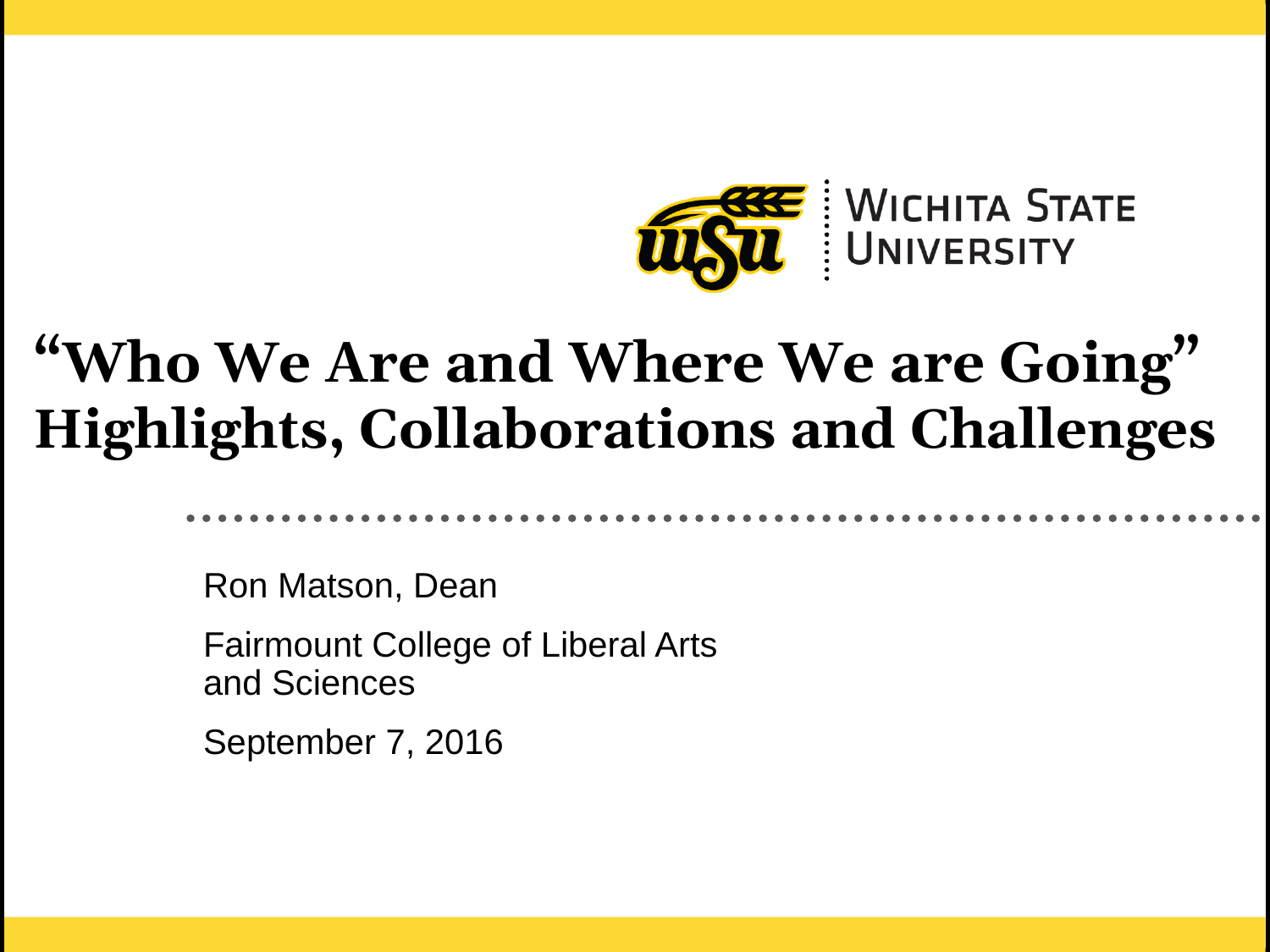

# “Who We Are and Where We are Going”  Highlights, Collaborations and Challenges
Ron Matson, Dean
Fairmount College of Liberal Arts and Sciences
September 7, 2016